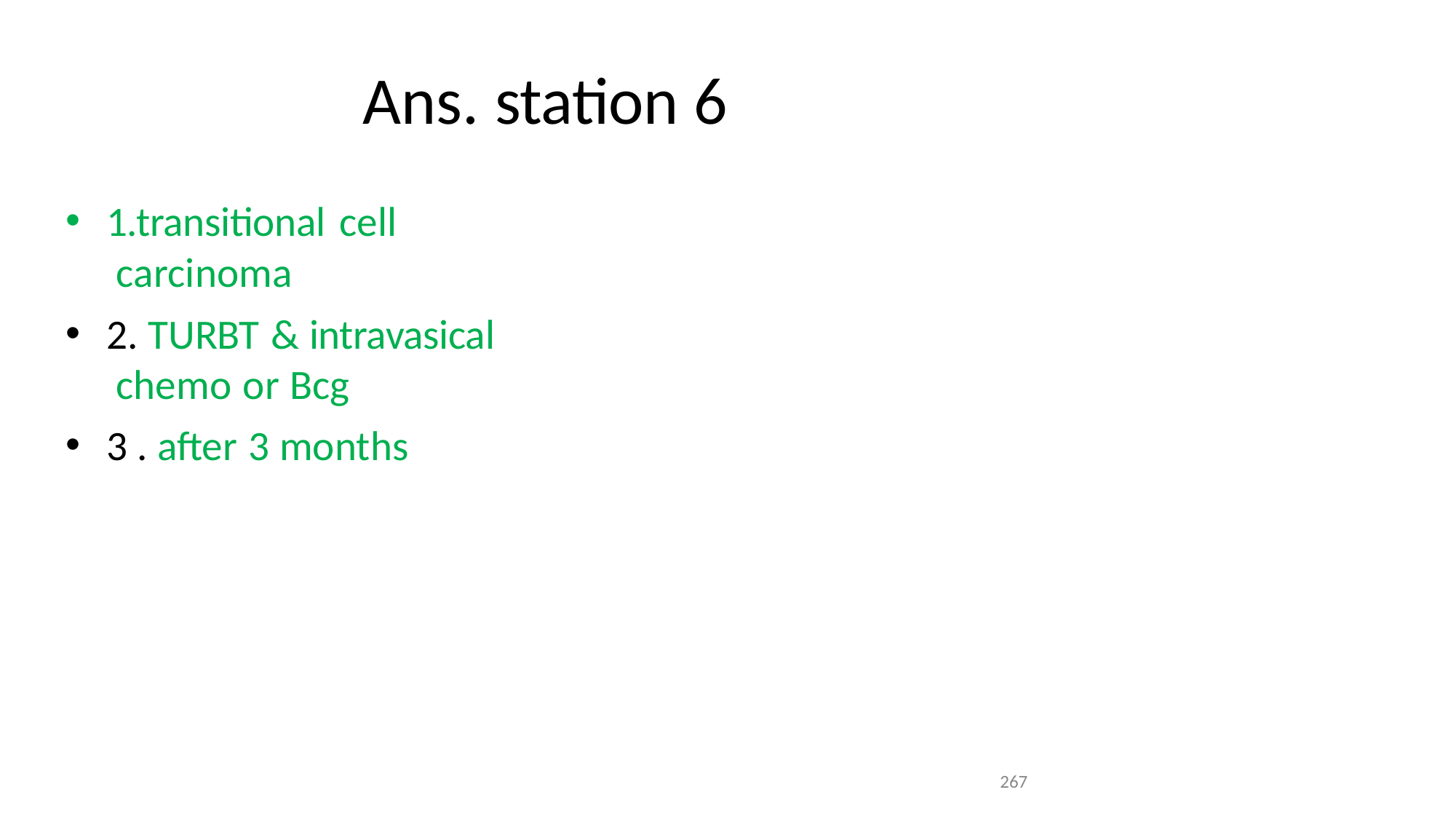

# Ans. station 6
1.transitional cell  carcinoma
2. TURBT & intravasical  chemo or Bcg
3 . after 3 months
267